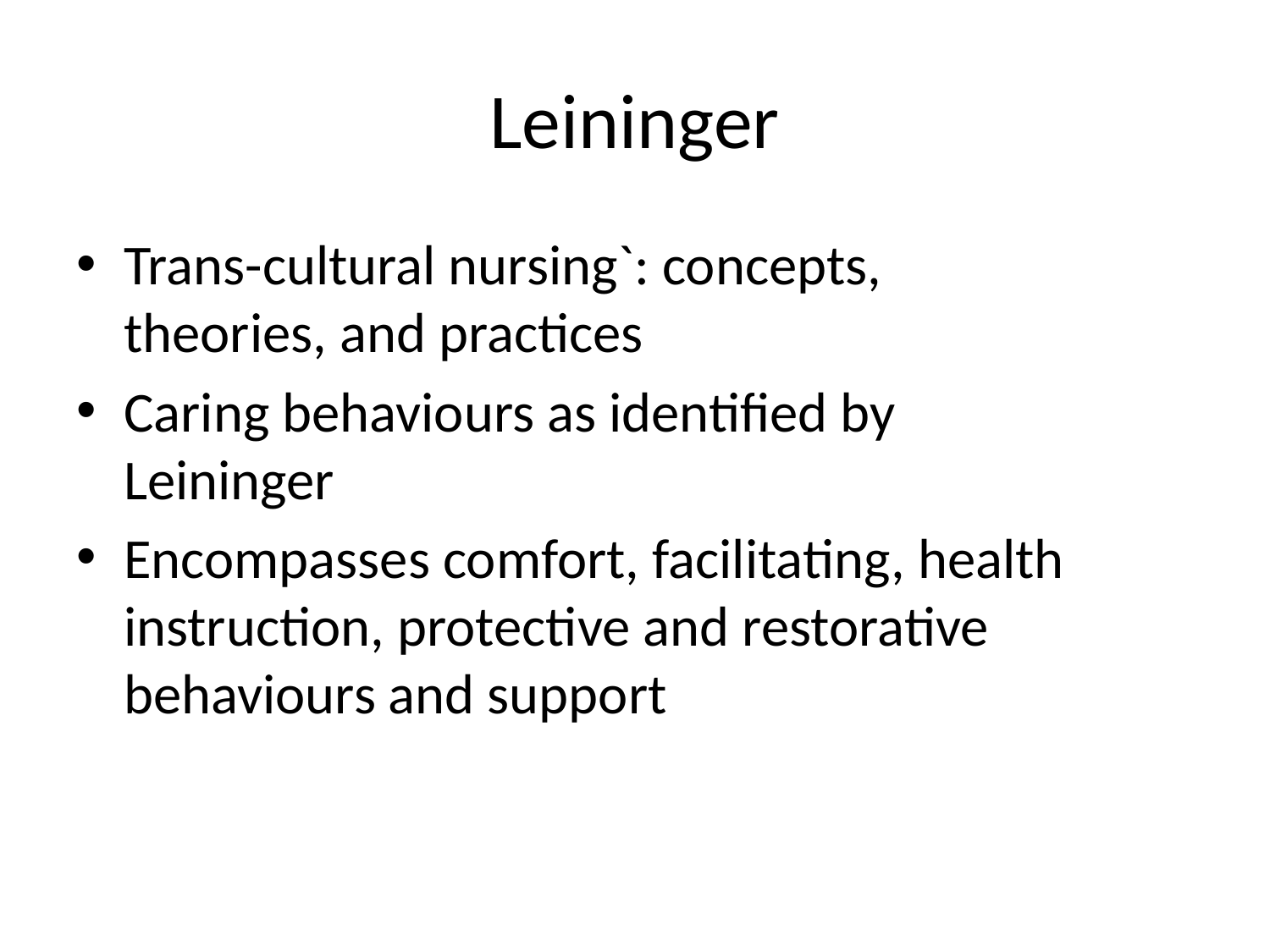

# Leininger
Trans-cultural nursing`: concepts, theories, and practices
Caring behaviours as identified by Leininger
Encompasses comfort, facilitating, health instruction, protective and restorative behaviours and support